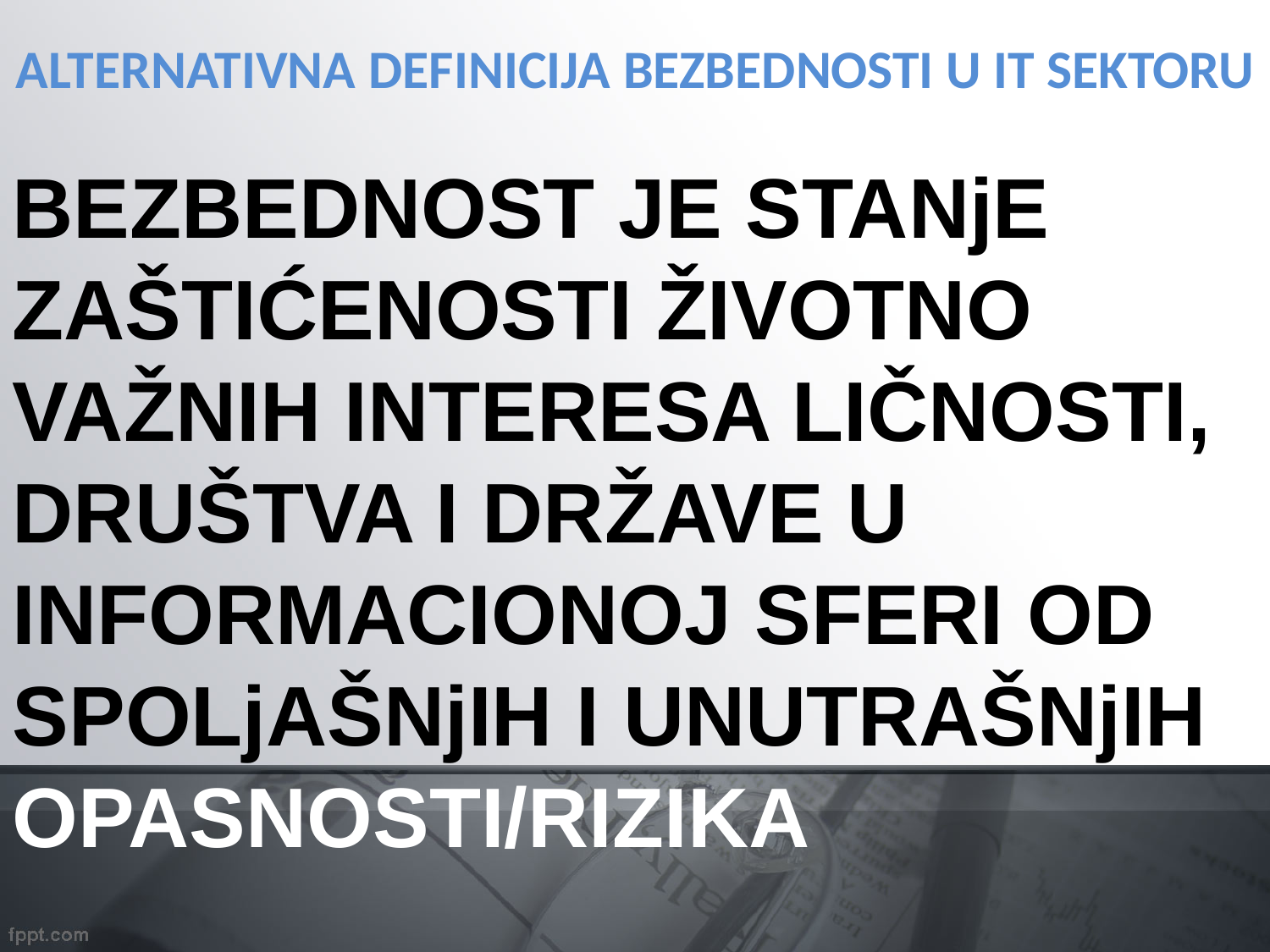

# ALTERNATIVNA DEFINICIJA BEZBEDNOSTI U IT SEKTORU
BEZBEDNOST JE STANjE ZAŠTIĆENOSTI ŽIVOTNO VAŽNIH INTERESA LIČNOSTI, DRUŠTVA I DRŽAVE U INFORMACIONOJ SFERI OD SPOLjAŠNjIH I UNUTRAŠNjIH OPASNOSTI/RIZIKA